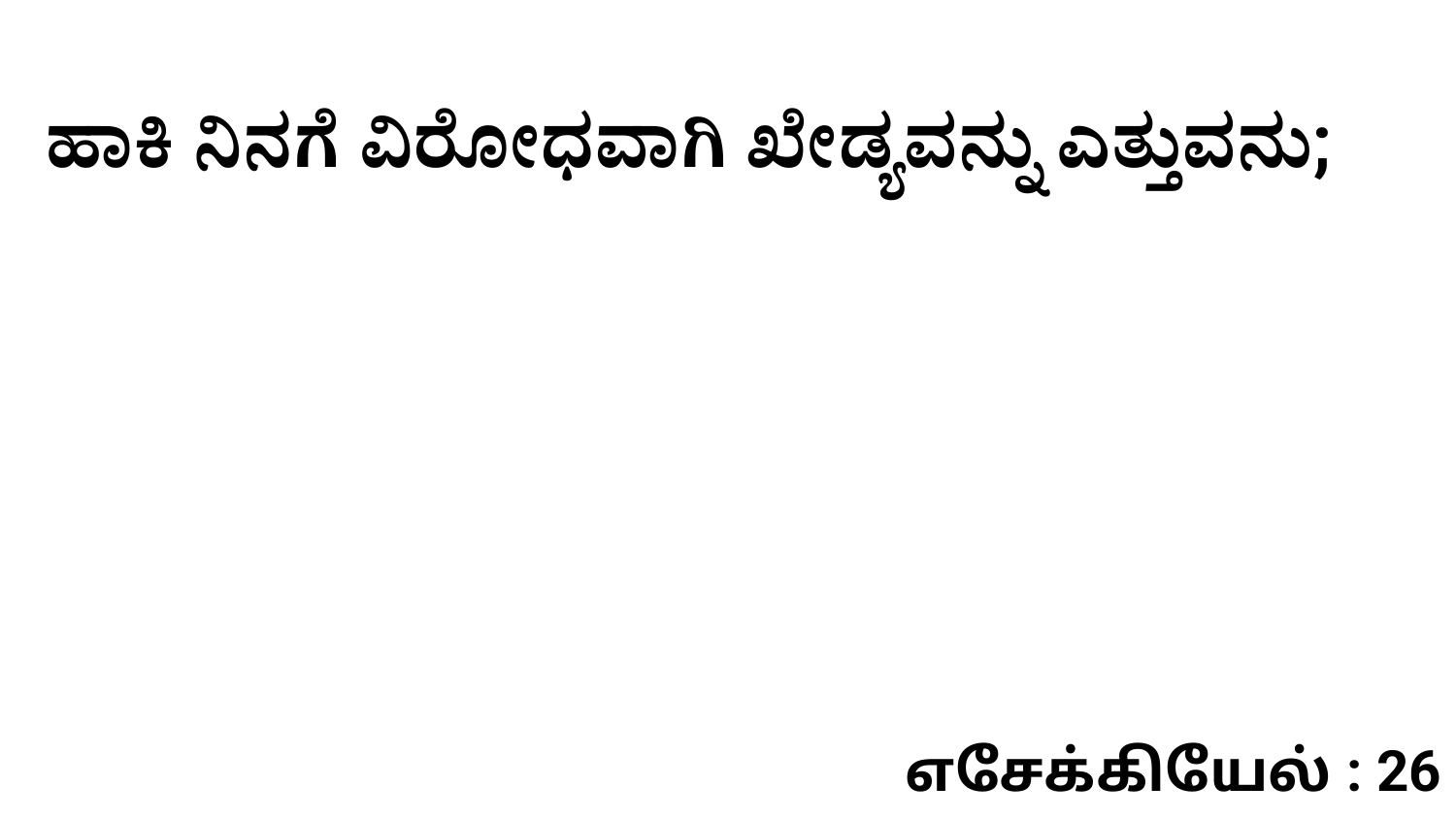

ಹಾಕಿ ನಿನಗೆ ವಿರೋಧವಾಗಿ ಖೇಡ್ಯವನ್ನು ಎತ್ತುವನು;
எசேக்கியேல் : 26